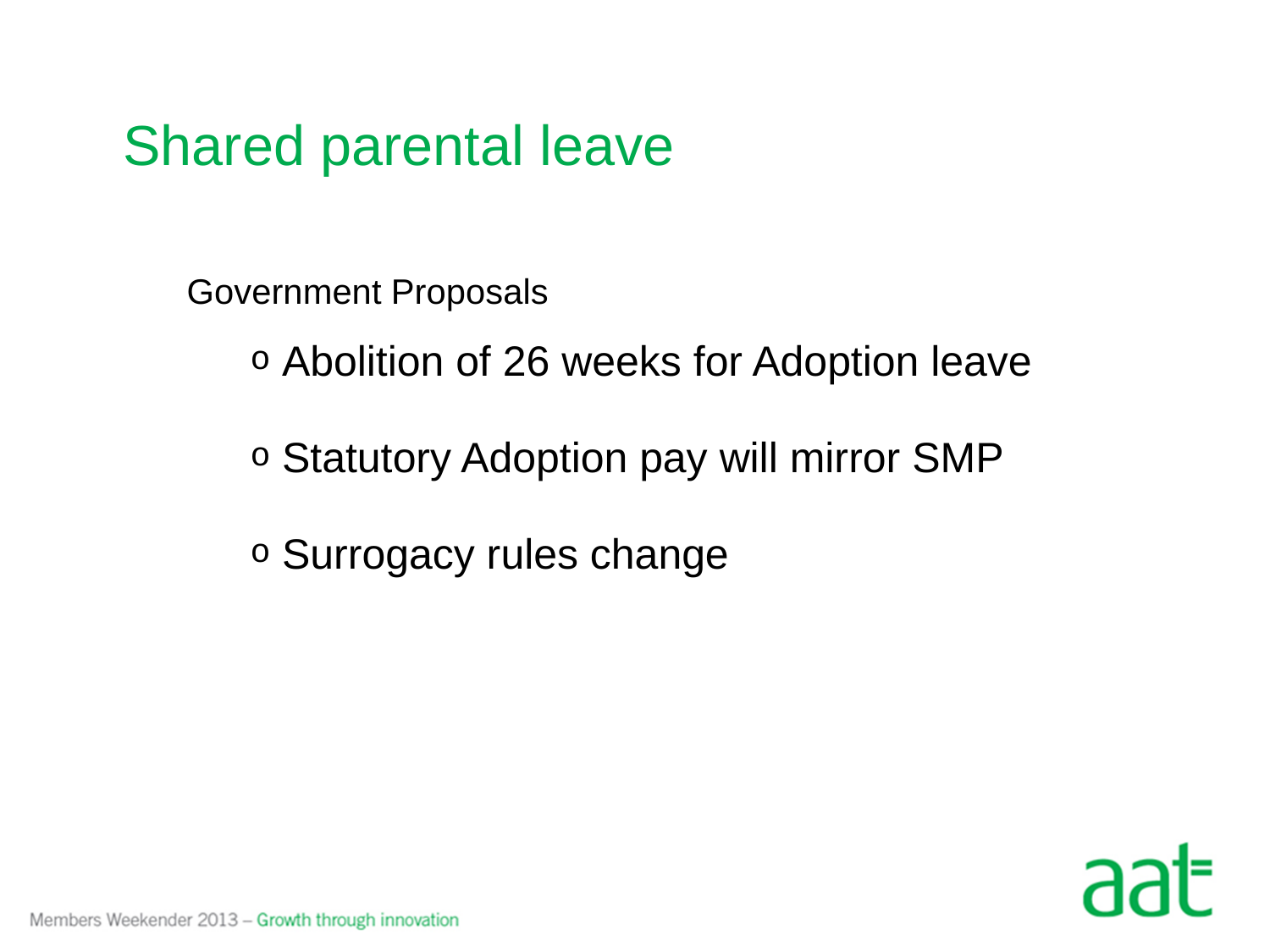

# Shared parental leave
Government Proposals
Abolition of 26 weeks for Adoption leave

Statutory Adoption pay will mirror SMP

Surrogacy rules change